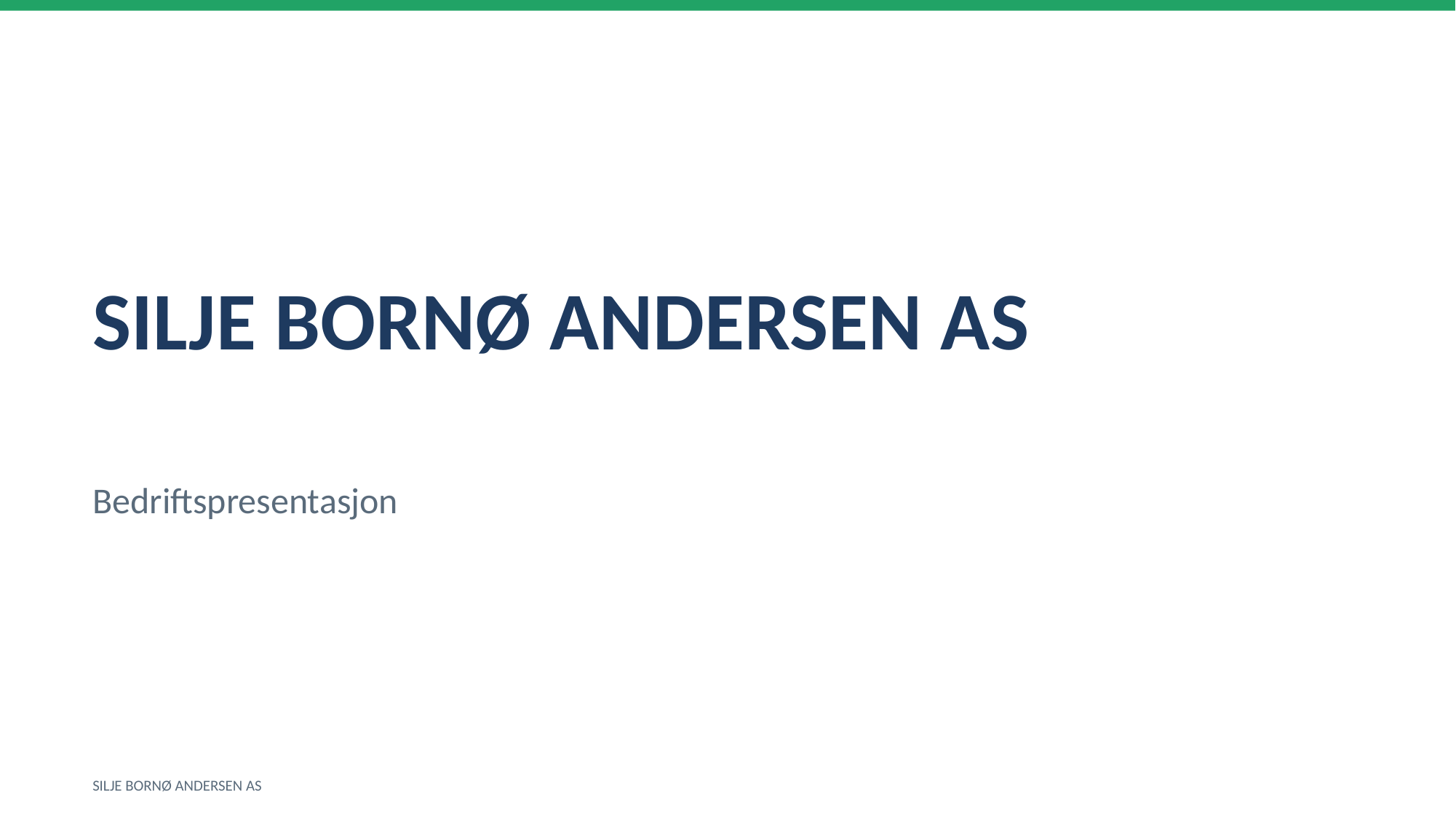

SILJE BORNØ ANDERSEN AS
Bedriftspresentasjon
SILJE BORNØ ANDERSEN AS